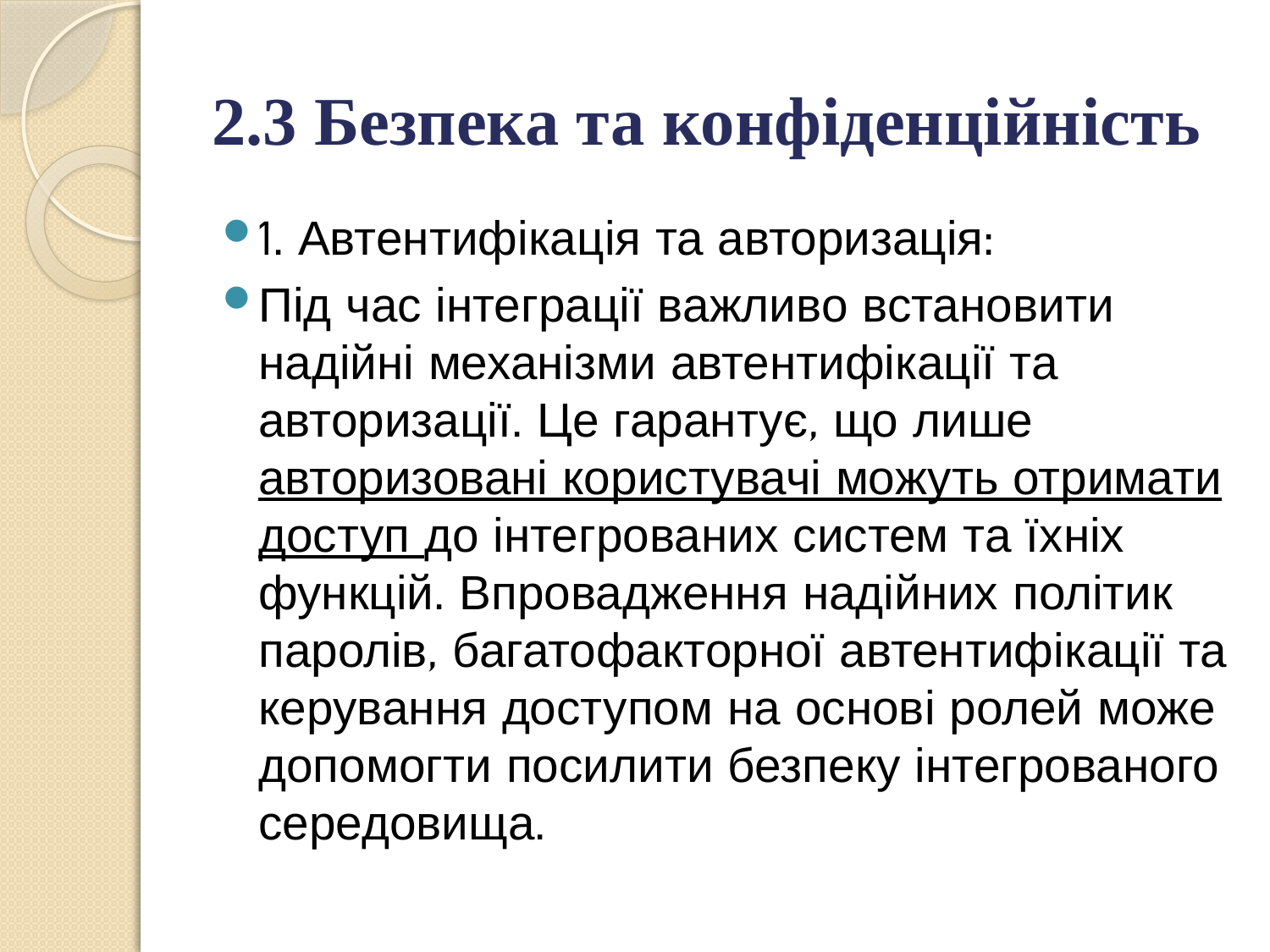

# 2.3 Безпека та конфіденційність
1. Автентифікація та авторизація:
Під час інтеграції важливо встановити надійні механізми автентифікації та авторизації. Це гарантує, що лише авторизовані користувачі можуть отримати доступ до інтегрованих систем та їхніх функцій. Впровадження надійних політик паролів, багатофакторної автентифікації та керування доступом на основі ролей може допомогти посилити безпеку інтегрованого середовища.